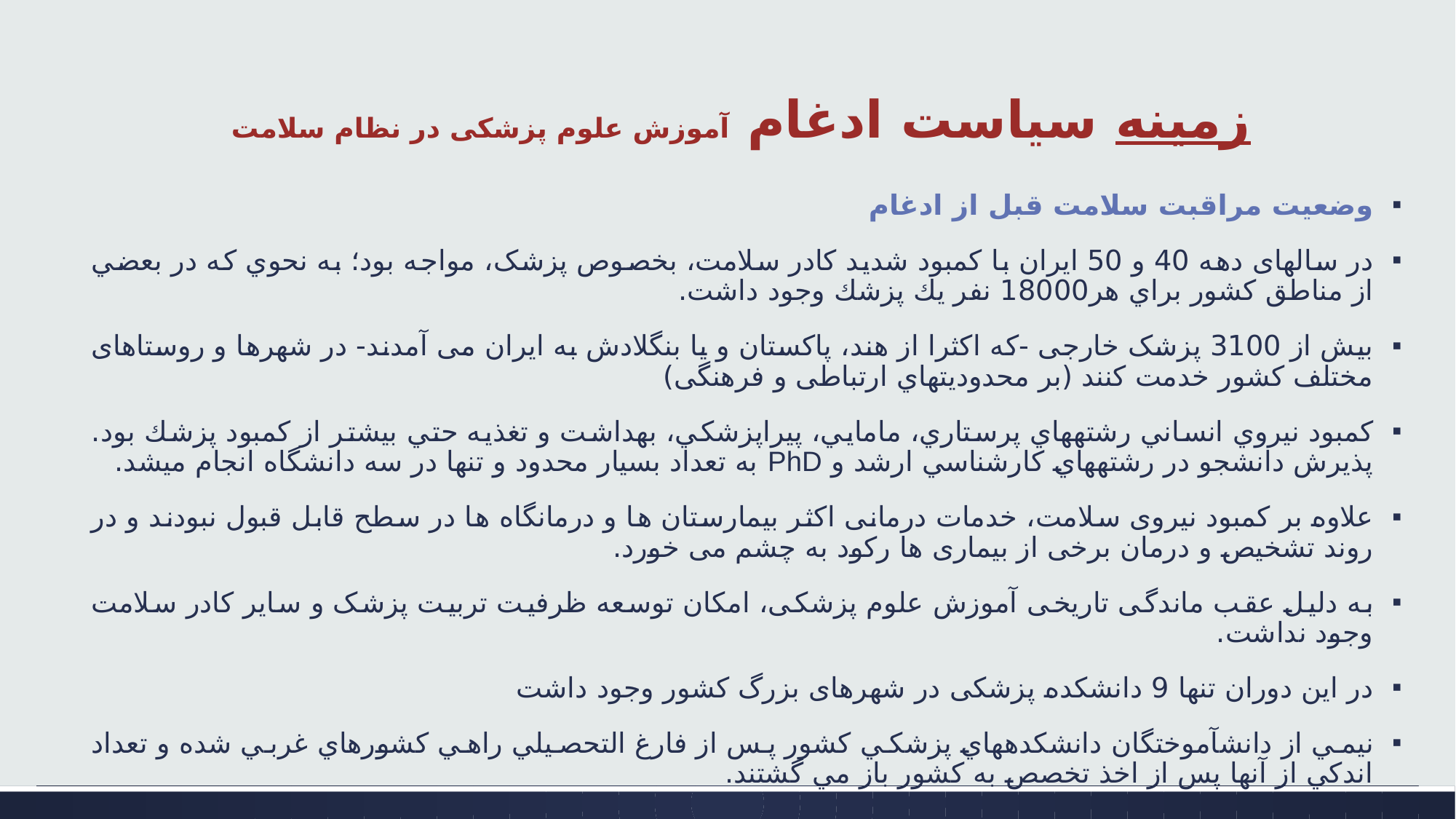

# زمینه سیاست ادغام آموزش علوم پزشکی در نظام سلامت
وضعیت مراقبت سلامت قبل از ادغام
در سالهای دهه 40 و 50 ایران با کمبود شدید کادر سلامت، بخصوص پزشک، مواجه بود؛ به نحوي كه در بعضي از مناطق كشور براي هر18000 نفر يك پزشك وجود داشت.
بیش از 3100 پزشک خارجی -که اکثرا از هند، پاکستان و یا بنگلادش به ایران می آمدند- در شهرها و روستاهای مختلف کشور خدمت کنند (بر محدوديتهاي ارتباطی و فرهنگی)
كمبود نيروي انساني رشته­هاي پرستاري، مامايي، پيراپزشكي، بهداشت و تغذيه حتي بيشتر از كمبود پزشك بود. پذیرش دانشجو در رشته­هاي كارشناسي ارشد و PhD به تعداد بسیار محدود و تنها در سه دانشگاه انجام ميشد.
علاوه بر کمبود نیروی سلامت، خدمات درمانی اکثر بیمارستان ها و درمانگاه ها در سطح قابل قبول نبودند و در روند تشخیص و درمان برخی از بیماری ها رکود به چشم می خورد.
به دلیل عقب ماندگی تاریخی آموزش علوم پزشکی، امکان توسعه ظرفیت تربیت پزشک و سایر کادر سلامت وجود نداشت.
در این دوران تنها 9 دانشکده پزشکی در شهرهای بزرگ کشور وجود داشت
نيمي از دانش­آموختگان دانشكده­هاي پزشكي كشور پس از فارغ التحصيلي راهي كشورهاي غربي شده و تعداد اندكي از آنها پس از اخذ تخصص به کشور باز مي گشتند.